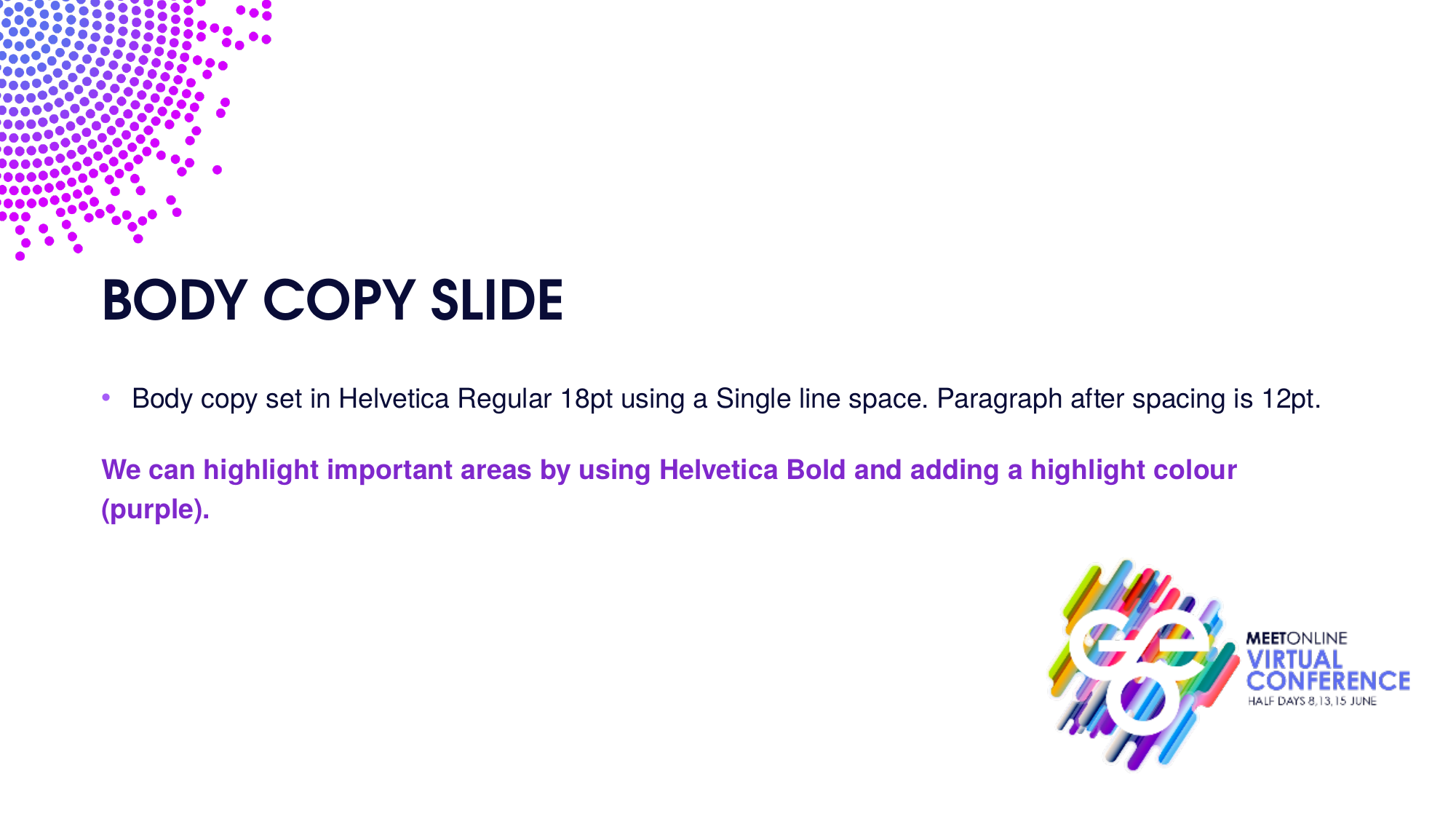

BODY COPY SLIDE
Body copy set in Helvetica Regular 18pt using a Single line space. Paragraph after spacing is 12pt.

We can highlight important areas by using Helvetica Bold and adding a highlight colour (purple).